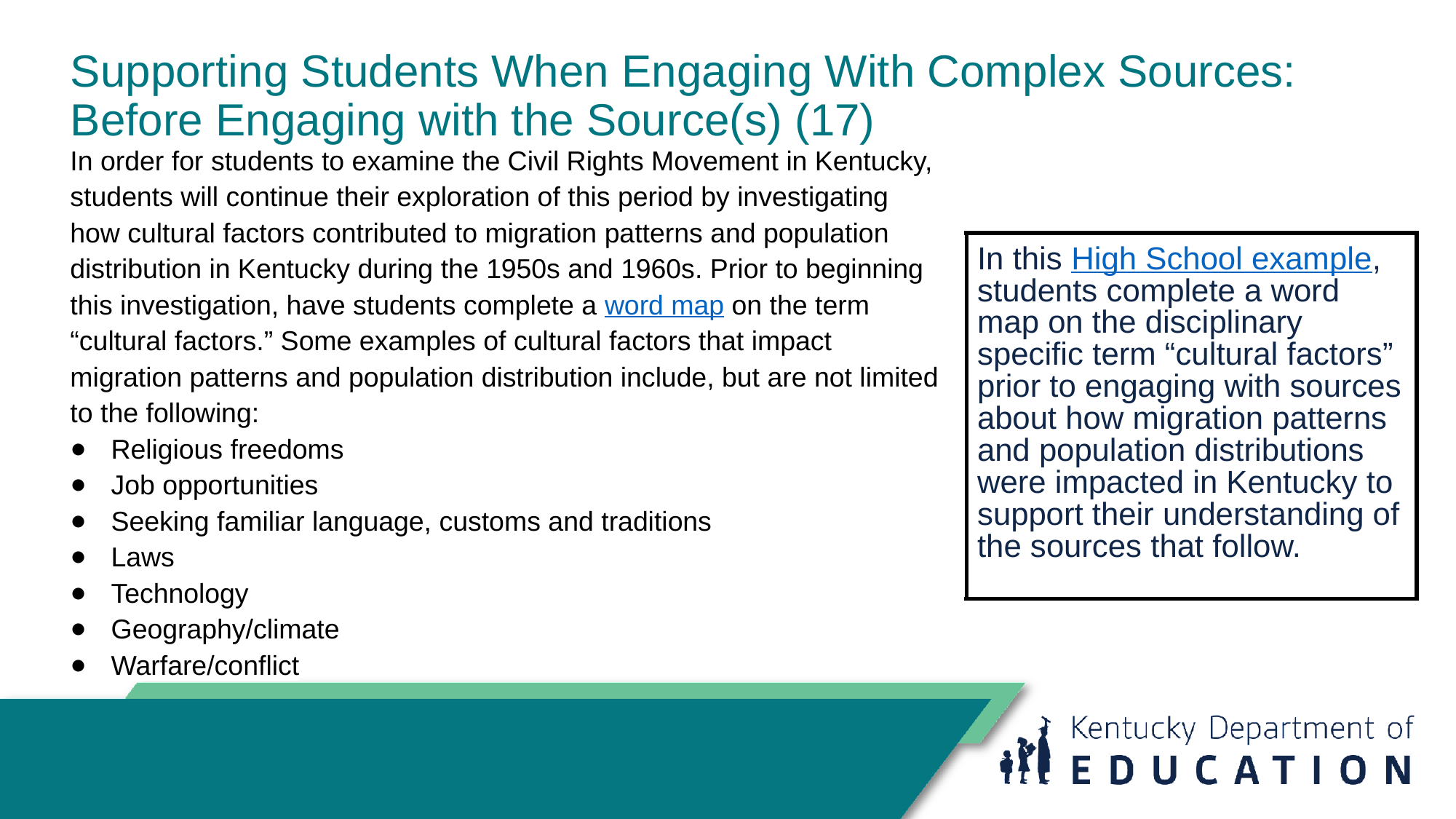

# Supporting Students When Engaging With Complex Sources:
Before Engaging with the Source(s) (17)

In order for students to examine the Civil Rights Movement in Kentucky, students will continue their exploration of this period by investigating how cultural factors contributed to migration patterns and population distribution in Kentucky during the 1950s and 1960s. Prior to beginning this investigation, have students complete a word map on the term “cultural factors.” Some examples of cultural factors that impact migration patterns and population distribution include, but are not limited to the following:
Religious freedoms
Job opportunities
Seeking familiar language, customs and traditions
Laws
Technology
Geography/climate
Warfare/conflict
| In this High School example, students complete a word map on the disciplinary specific term “cultural factors” prior to engaging with sources about how migration patterns and population distributions were impacted in Kentucky to support their understanding of the sources that follow. |
| --- |